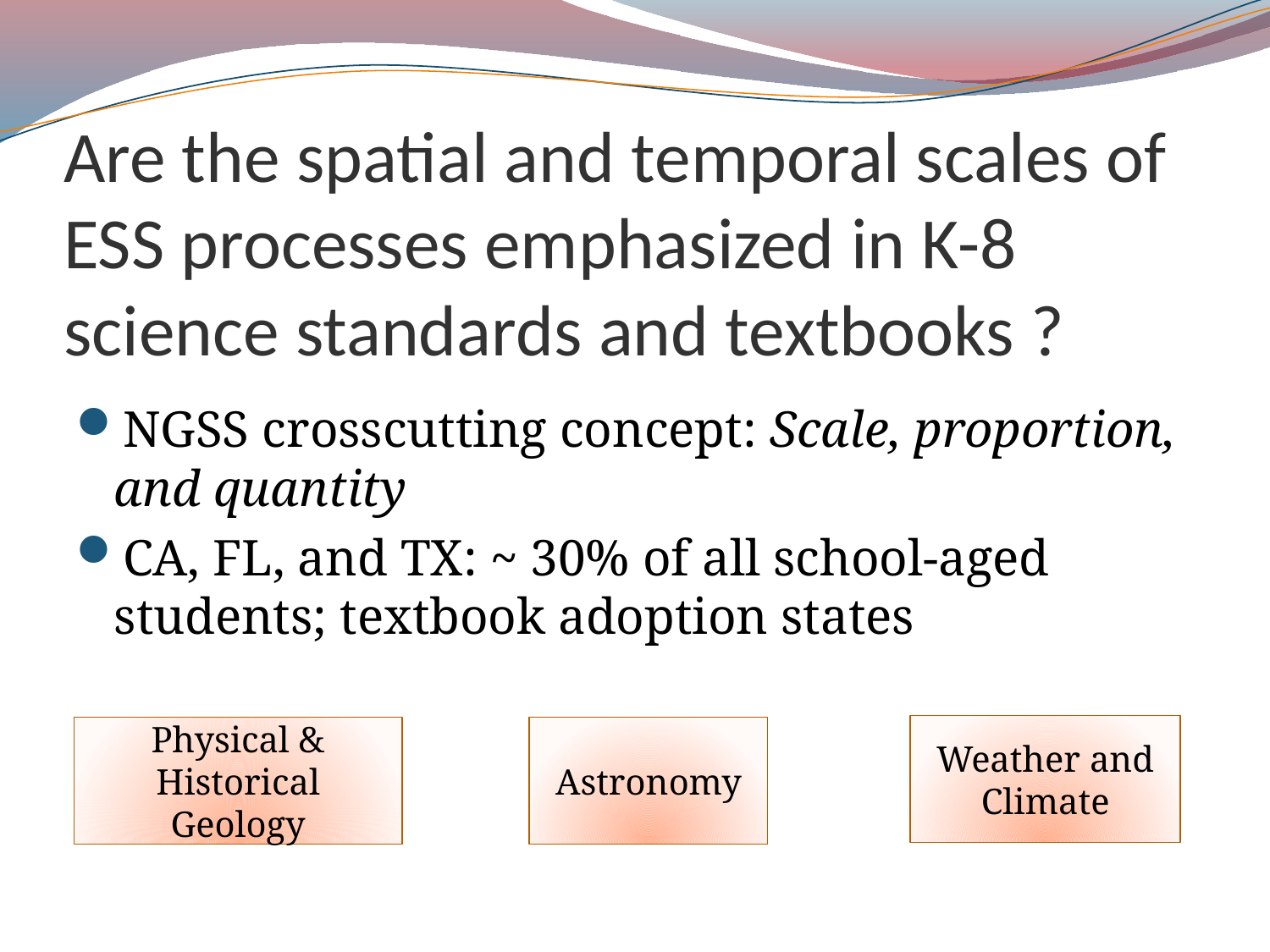

# Are the spatial and temporal scales of ESS processes emphasized in K-8 science standards and textbooks ?
NGSS crosscutting concept: Scale, proportion, and quantity
CA, FL, and TX: ~ 30% of all school-aged students; textbook adoption states

Weather and Climate
Physical & Historical Geology
Astronomy